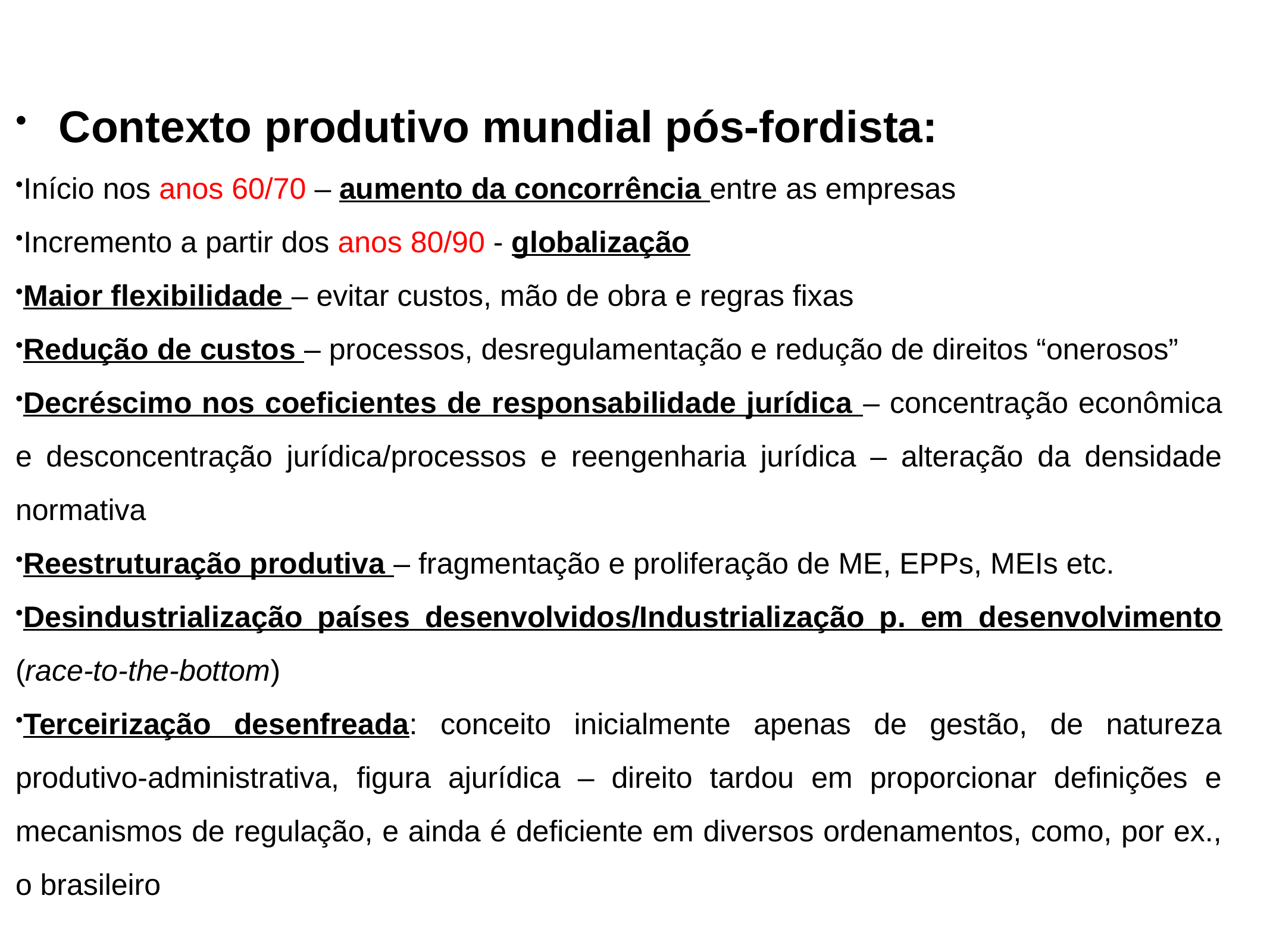

# 80 anos da CLT
Contexto produtivo mundial pós-fordista:
Início nos anos 60/70 – aumento da concorrência entre as empresas
Incremento a partir dos anos 80/90 - globalização
Maior flexibilidade – evitar custos, mão de obra e regras fixas
Redução de custos – processos, desregulamentação e redução de direitos “onerosos”
Decréscimo nos coeficientes de responsabilidade jurídica – concentração econômica e desconcentração jurídica/processos e reengenharia jurídica – alteração da densidade normativa
Reestruturação produtiva – fragmentação e proliferação de ME, EPPs, MEIs etc.
Desindustrialização países desenvolvidos/Industrialização p. em desenvolvimento (race-to-the-bottom)
Terceirização desenfreada: conceito inicialmente apenas de gestão, de natureza produtivo-administrativa, figura ajurídica – direito tardou em proporcionar definições e mecanismos de regulação, e ainda é deficiente em diversos ordenamentos, como, por ex., o brasileiro